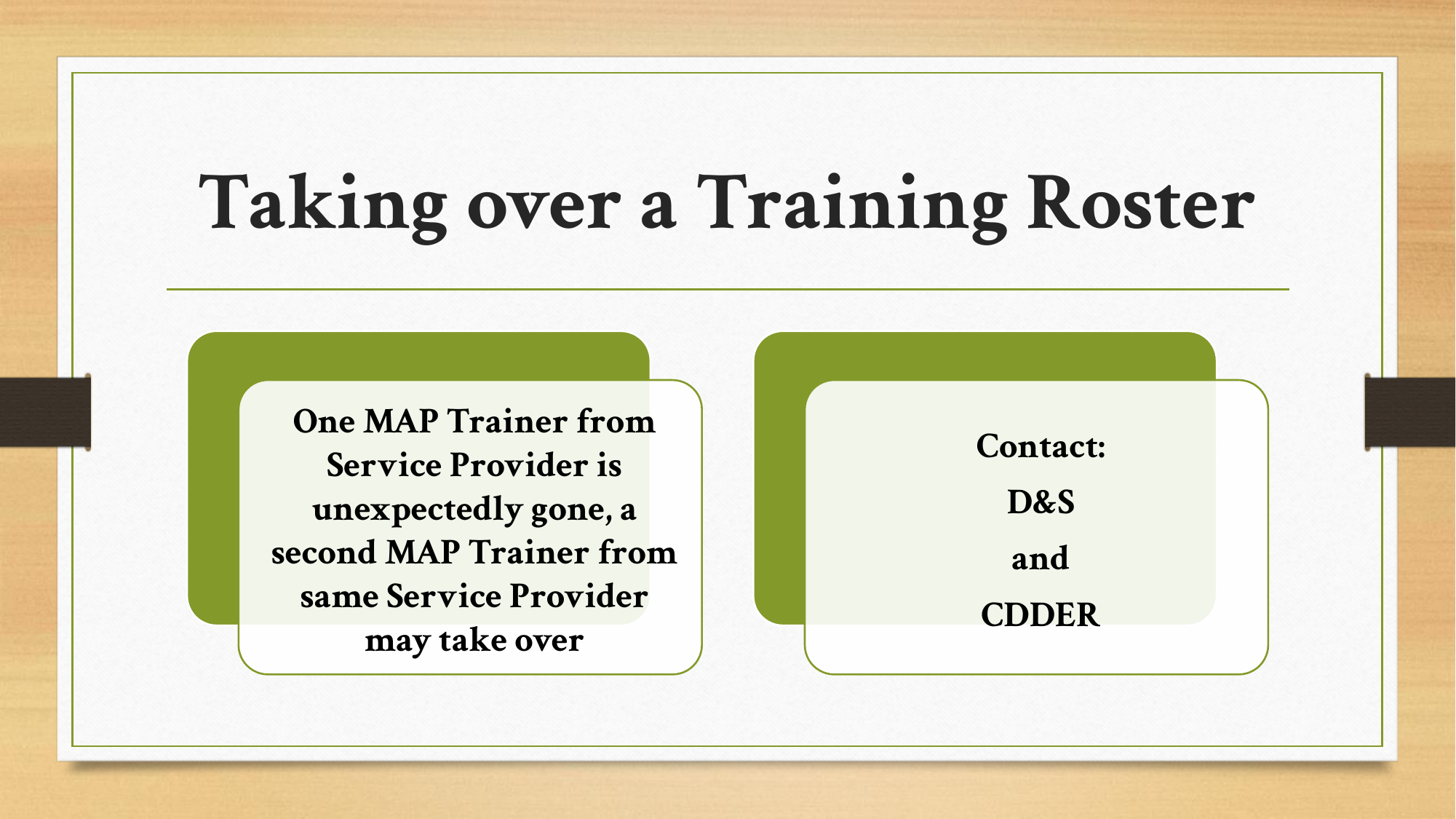

# Taking over a Training Roster
One MAP Trainer from Service Provider is unexpectedly gone, a second MAP Trainer from same Service Provider may take over
Contact:
D&S
and
CDDER